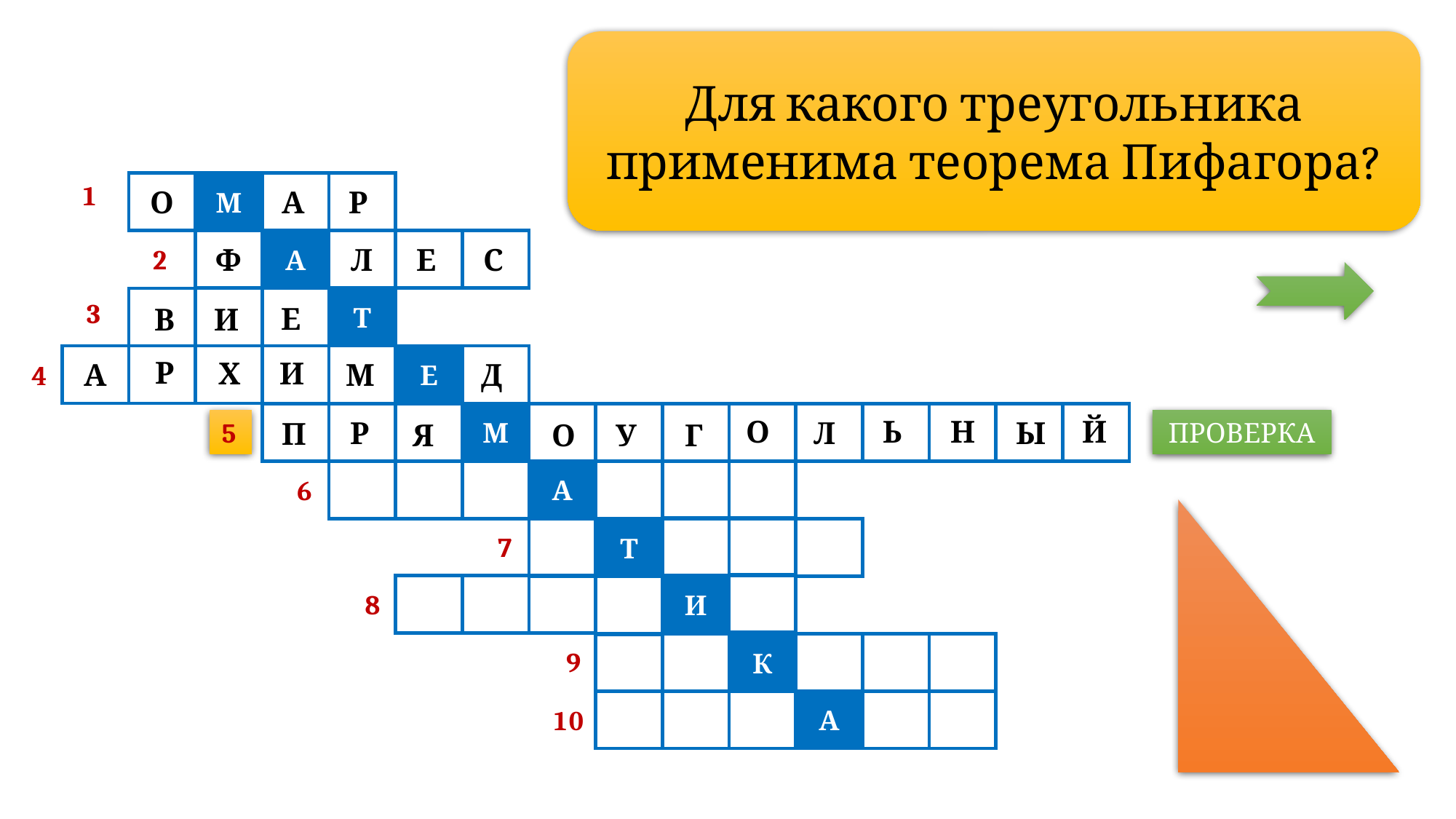

Для какого треугольника применима теорема Пифагора?
1

М

О
А
Р

А

Л
Е
С
Ф
2

Т
3
Е
В
И

Е

Р
Х
И
А
М
Д
4

М

О
Ь
Н
Й
Р
Л
Ы
П
Я
О
У
Г
5
ПРОВЕРКА

А

6

Т

7

И

8

К

9

А

10